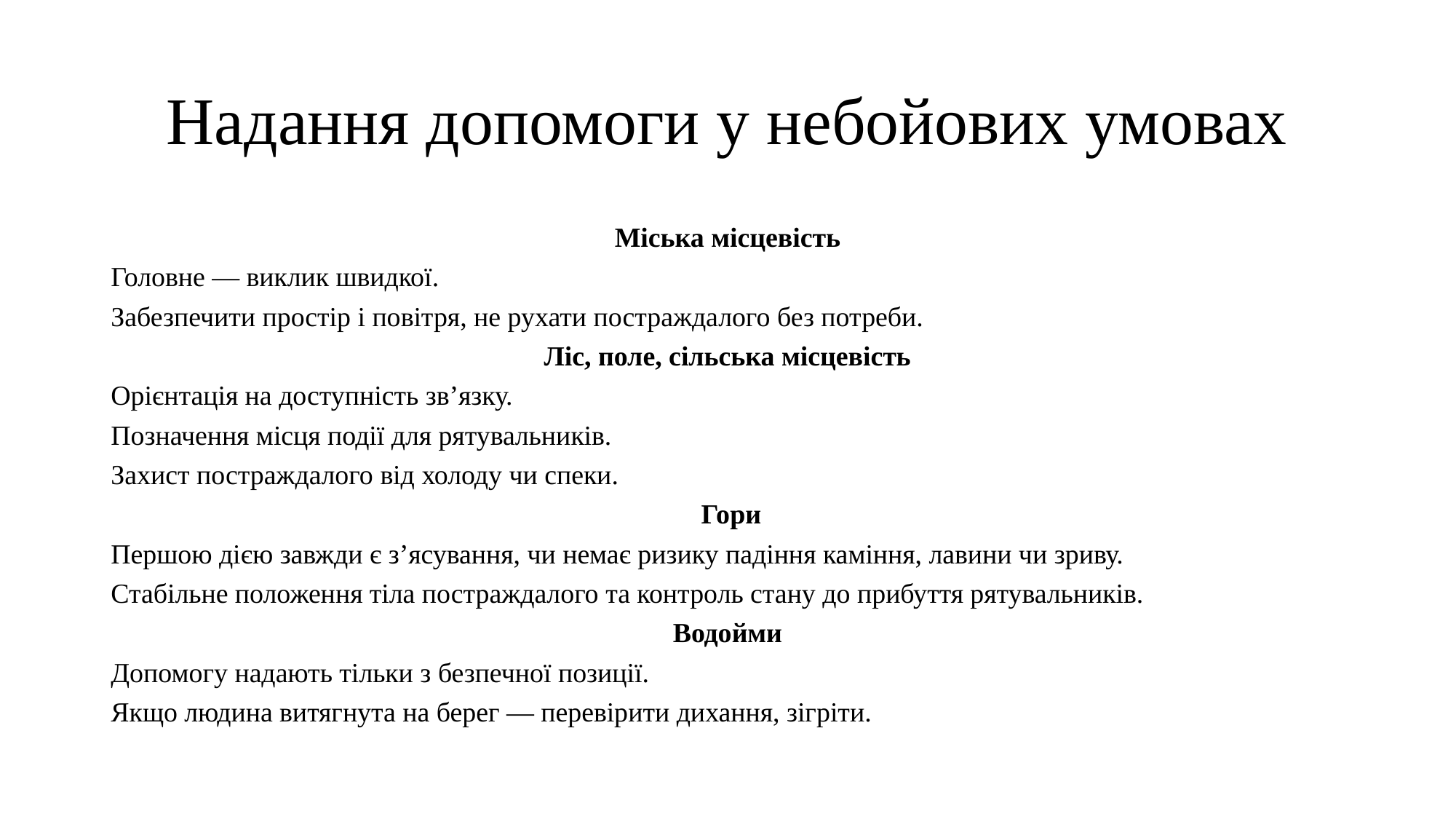

# Надання допомоги у небойових умовах
Міська місцевість
Головне — виклик швидкої.
Забезпечити простір і повітря, не рухати постраждалого без потреби.
Ліс, поле, сільська місцевість
Орієнтація на доступність зв’язку.
Позначення місця події для рятувальників.
Захист постраждалого від холоду чи спеки.
 Гори
Першою дією завжди є з’ясування, чи немає ризику падіння каміння, лавини чи зриву.
Стабільне положення тіла постраждалого та контроль стану до прибуття рятувальників.
Водойми
Допомогу надають тільки з безпечної позиції.
Якщо людина витягнута на берег — перевірити дихання, зігріти.